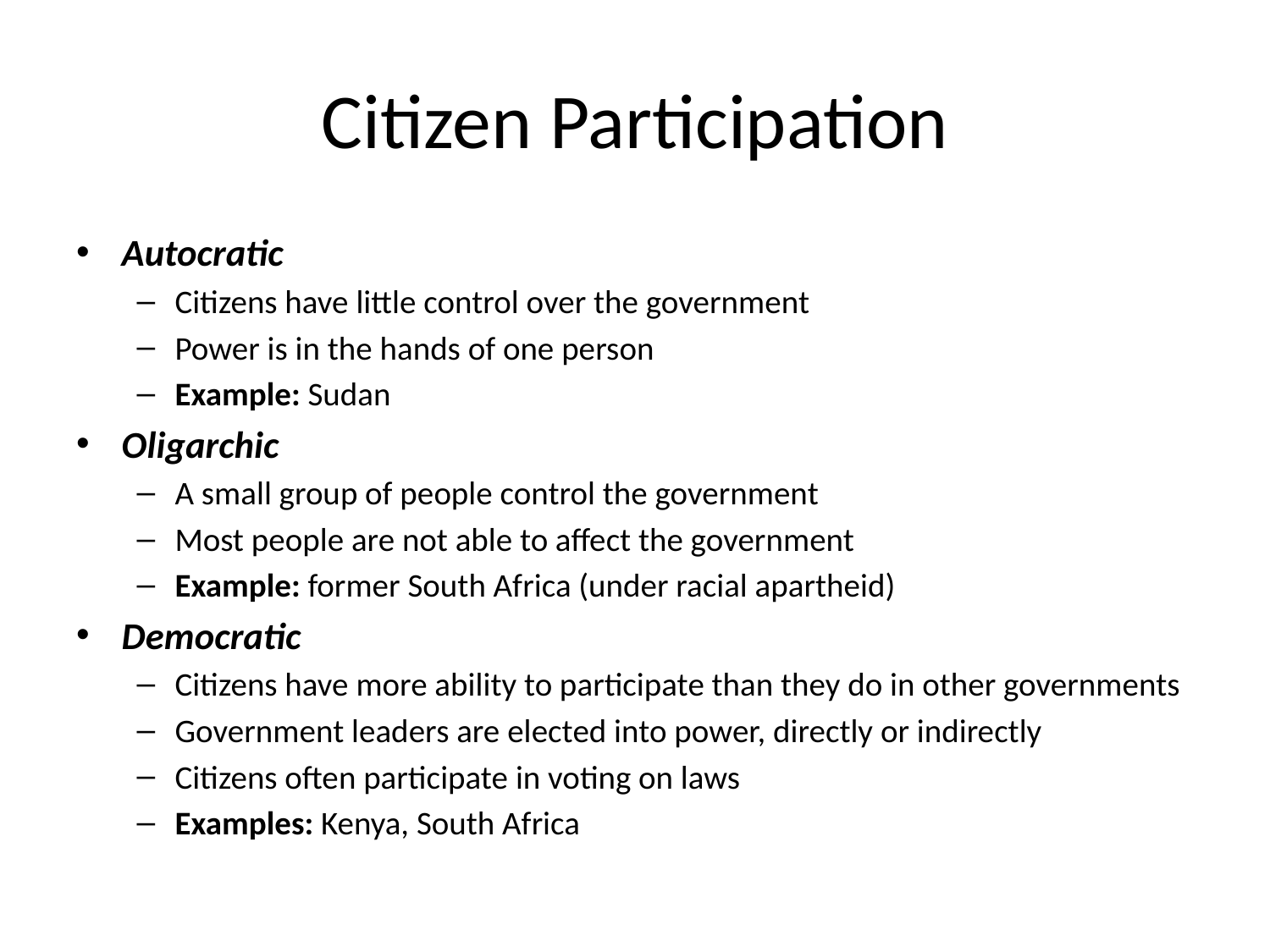

# Citizen Participation
Autocratic
Citizens have little control over the government
Power is in the hands of one person
Example: Sudan
Oligarchic
A small group of people control the government
Most people are not able to affect the government
Example: former South Africa (under racial apartheid)
Democratic
Citizens have more ability to participate than they do in other governments
Government leaders are elected into power, directly or indirectly
Citizens often participate in voting on laws
Examples: Kenya, South Africa